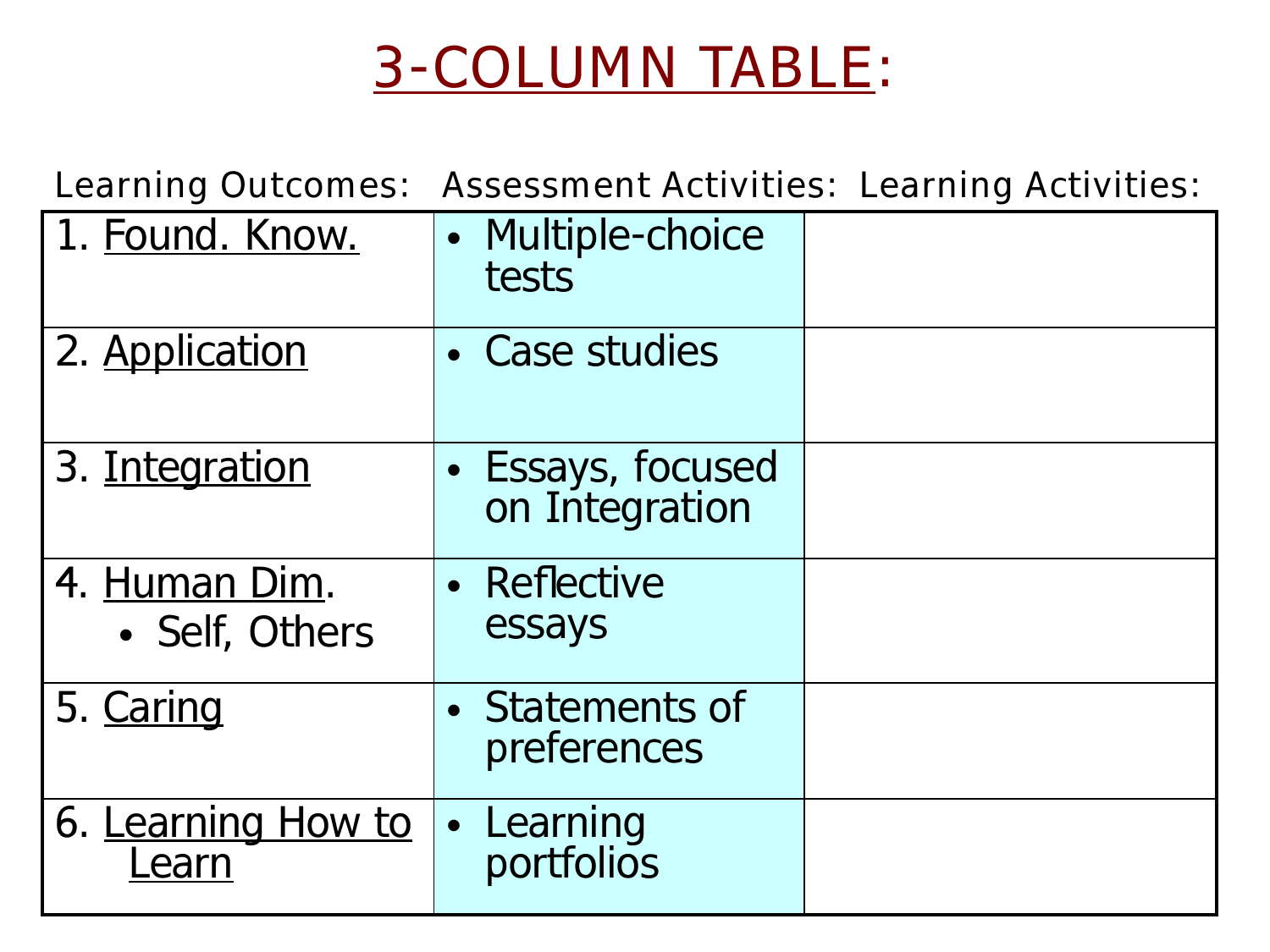

3-COLUMN TABLE:
Learning Outcomes:   Assessment Activities:  Learning Activities:
| 1. Found. Know. | Multiple-choice tests |  |
| --- | --- | --- |
| 2. Application | Case studies |  |
| 3. Integration | Essays, focused on Integration |  |
| 4. Human Dim. Self, Others | Reflective essays |  |
| 5. Caring | Statements of preferences |  |
| 6. Learning How to Learn | Learning portfolios |  |